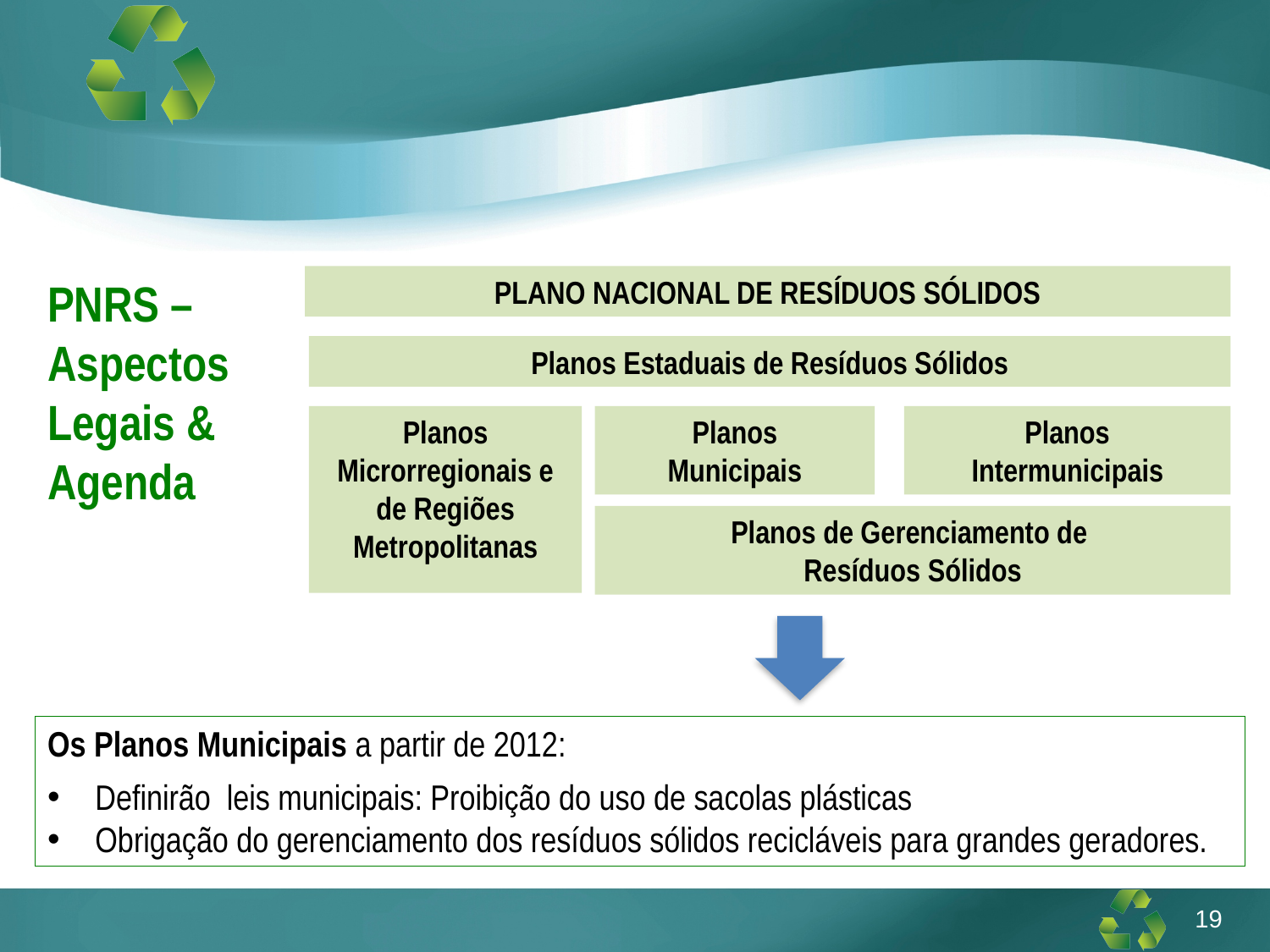

PNRS – Aspectos Legais & Agenda
PLANO NACIONAL DE RESÍDUOS SÓLIDOS
Planos Estaduais de Resíduos Sólidos
Planos Microrregionais e de Regiões Metropolitanas

Planos
Municipais
Planos
Intermunicipais
Planos de Gerenciamento de
Resíduos Sólidos

Os Planos Municipais a partir de 2012:
Definirão  leis municipais: Proibição do uso de sacolas plásticas
Obrigação do gerenciamento dos resíduos sólidos recicláveis para grandes geradores.
19